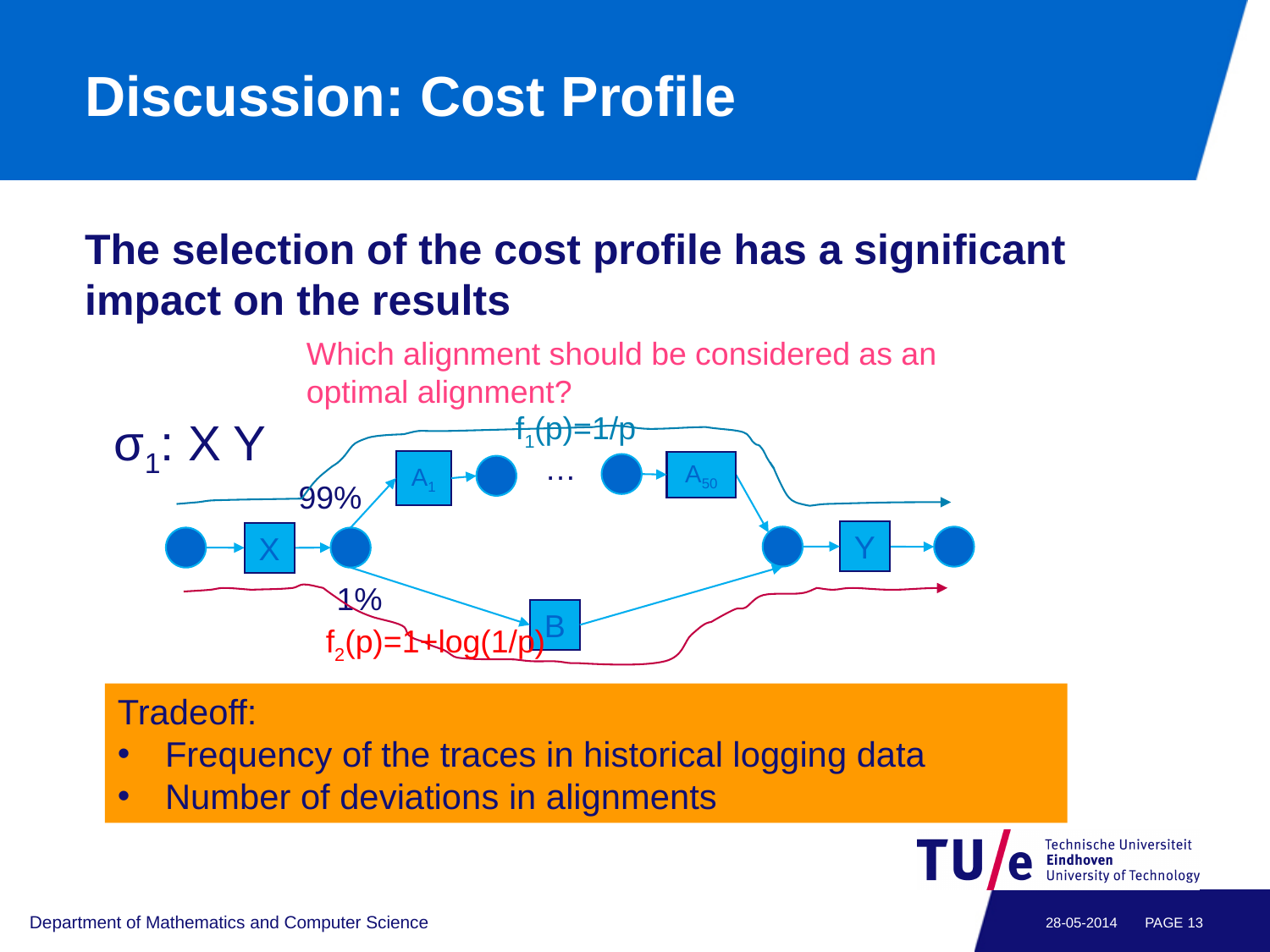

# Discussion: Cost Profile
The selection of the cost profile has a significant impact on the results
Which alignment should be considered as an optimal alignment?
f1(p)=1/p
σ1: X Y

…
A1
A50

99%
Y
X

1%

B
f2(p)=1+log(1/p)
Tradeoff:
Frequency of the traces in historical logging data
Number of deviations in alignments
 Department of Mathematics and Computer Science
28-05-2014
PAGE 13